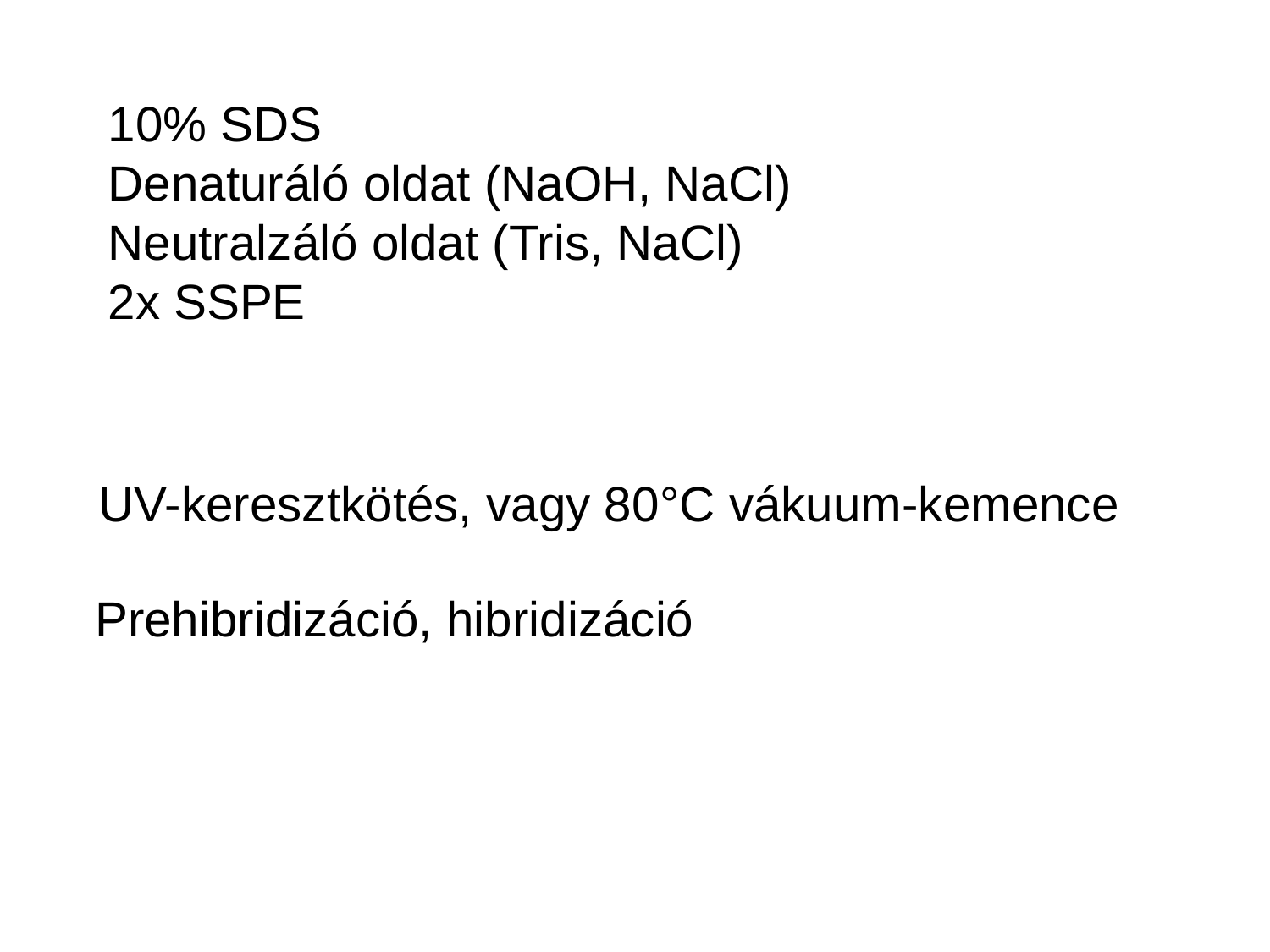

10% SDS
Denaturáló oldat (NaOH, NaCl)
Neutralzáló oldat (Tris, NaCl)
2x SSPE
UV-keresztkötés, vagy 80°C vákuum-kemence
Prehibridizáció, hibridizáció